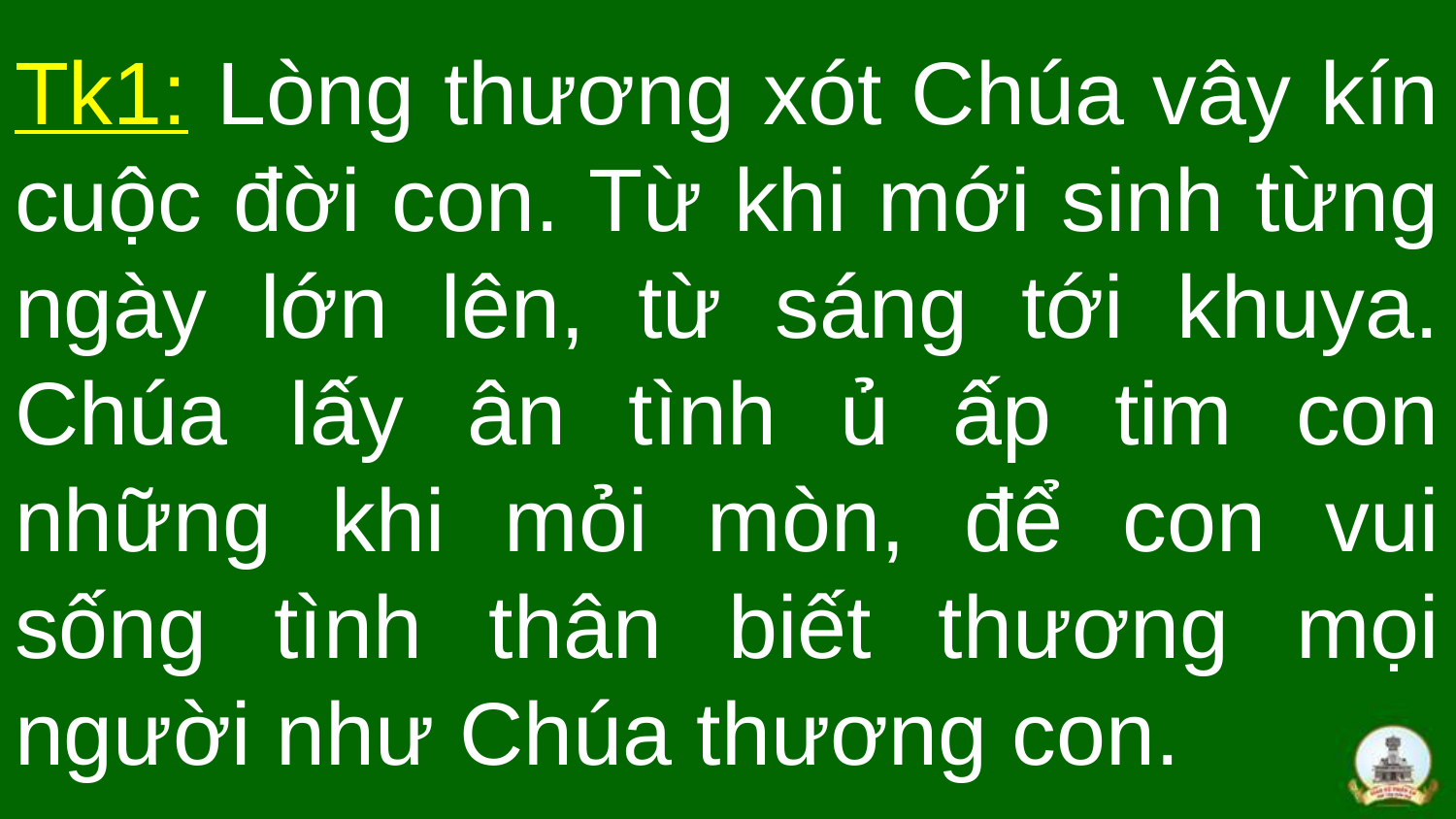

# Tk1: Lòng thương xót Chúa vây kín cuộc đời con. Từ khi mới sinh từng ngày lớn lên, từ sáng tới khuya. Chúa lấy ân tình ủ ấp tim con những khi mỏi mòn, để con vui sống tình thân biết thương mọi người như Chúa thương con.